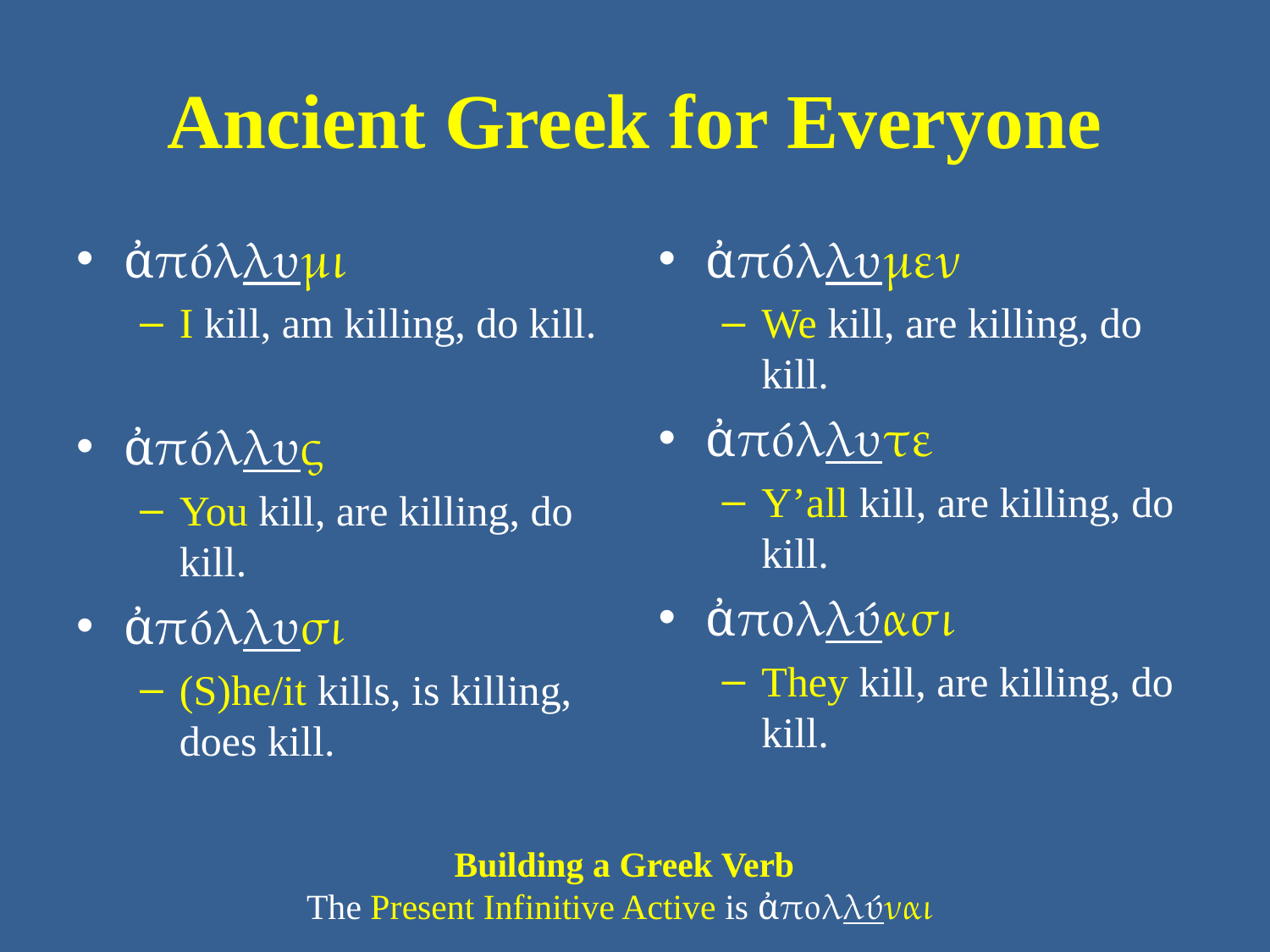

# Ancient Greek for Everyone
ἀπόλλυμι
I kill, am killing, do kill.

ἀπόλλυς
You kill, are killing, do kill.
ἀπόλλυσι
(S)he/it kills, is killing, does kill.
ἀπόλλυμεν
We kill, are killing, do kill.
ἀπόλλυτε
Y’all kill, are killing, do kill.
ἀπολλύασι
They kill, are killing, do kill.
Building a Greek Verb
The Present Infinitive Active is ἀπολλύναι